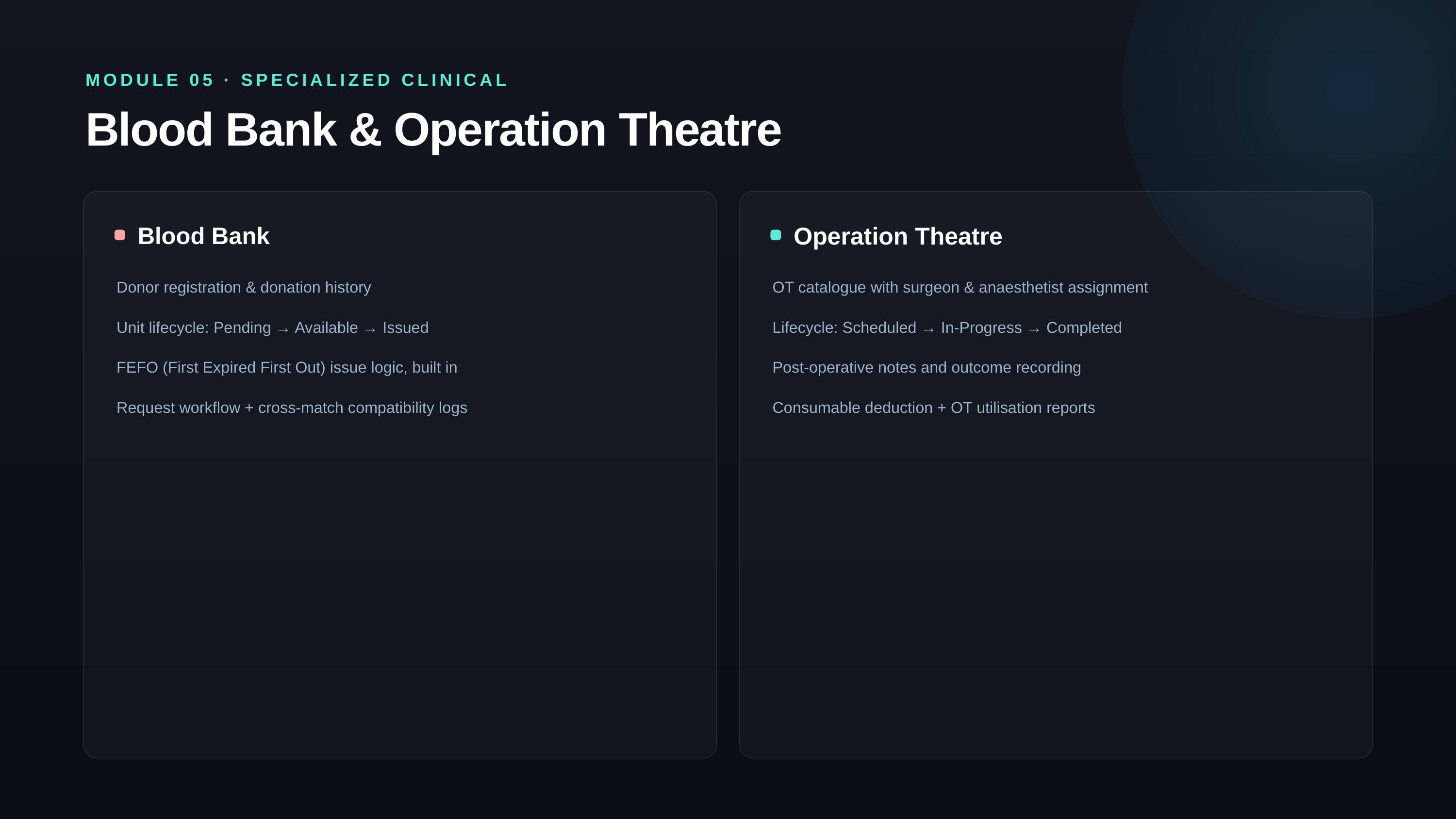

MODULE 05 · SPECIALIZED CLINICAL
Blood Bank & Operation Theatre

Blood Bank
Operation Theatre

Donor registration & donation history
OT catalogue with surgeon & anaesthetist assignment
Unit lifecycle: Pending → Available → Issued
Lifecycle: Scheduled → In-Progress → Completed
FEFO (First Expired First Out) issue logic, built in
Post-operative notes and outcome recording
Request workflow + cross-match compatibility logs
Consumable deduction + OT utilisation reports